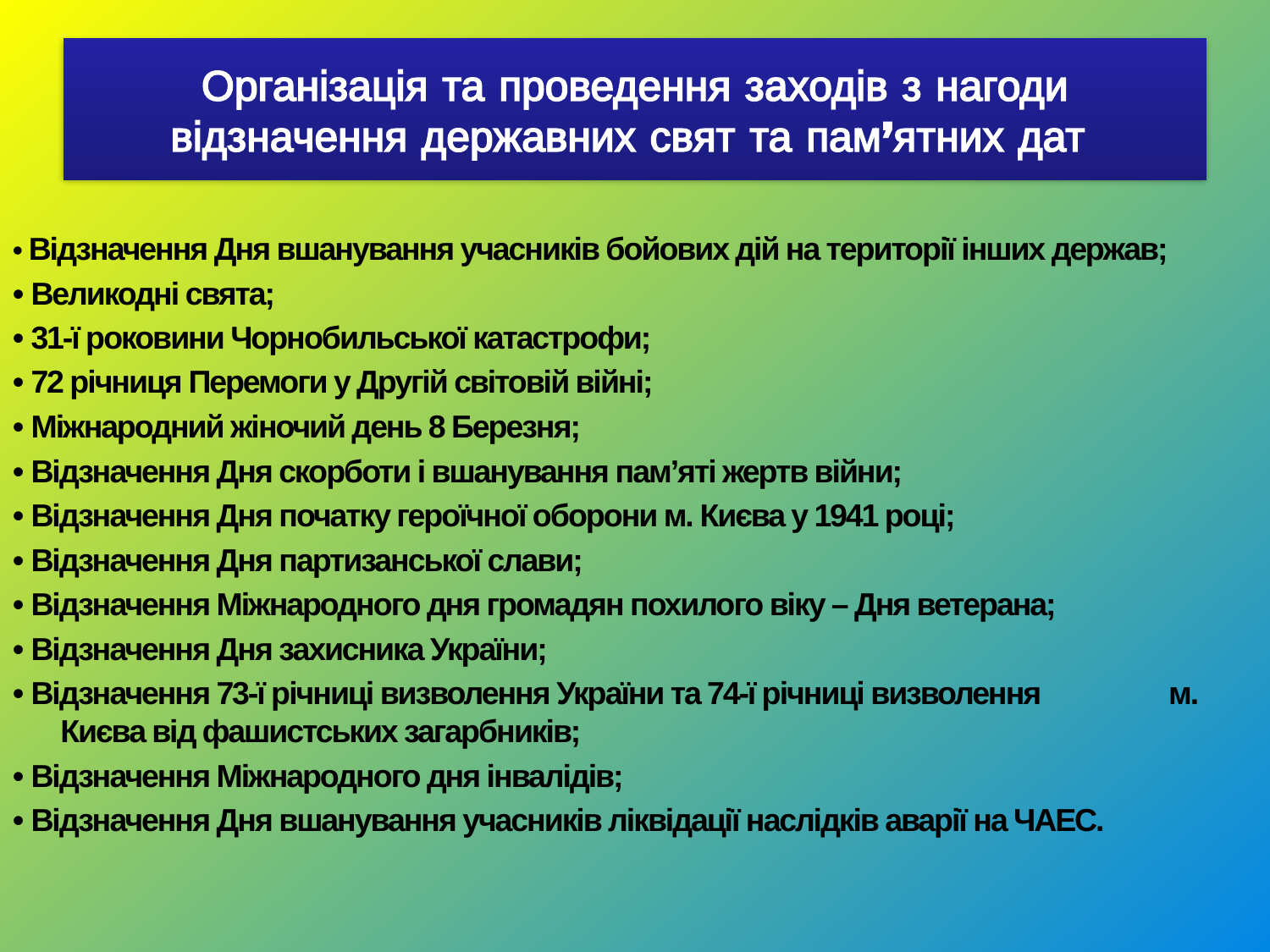

# Організація та проведення заходів з нагоди відзначення державних свят та пам’ятних дат
• Відзначення Дня вшанування учасників бойових дій на території інших держав;
• Великодні свята;
• 31-ї роковини Чорнобильської катастрофи;
• 72 річниця Перемоги у Другій світовій війні;
• Міжнародний жіночий день 8 Березня;
• Відзначення Дня скорботи і вшанування пам’яті жертв війни;
• Відзначення Дня початку героїчної оборони м. Києва у 1941 році;
• Відзначення Дня партизанської слави;
• Відзначення Міжнародного дня громадян похилого віку – Дня ветерана;
• Відзначення Дня захисника України;
• Відзначення 73-ї річниці визволення України та 74-ї річниці визволення                  м. Києва від фашистських загарбників;
• Відзначення Міжнародного дня інвалідів;
• Відзначення Дня вшанування учасників ліквідації наслідків аварії на ЧАЕС.